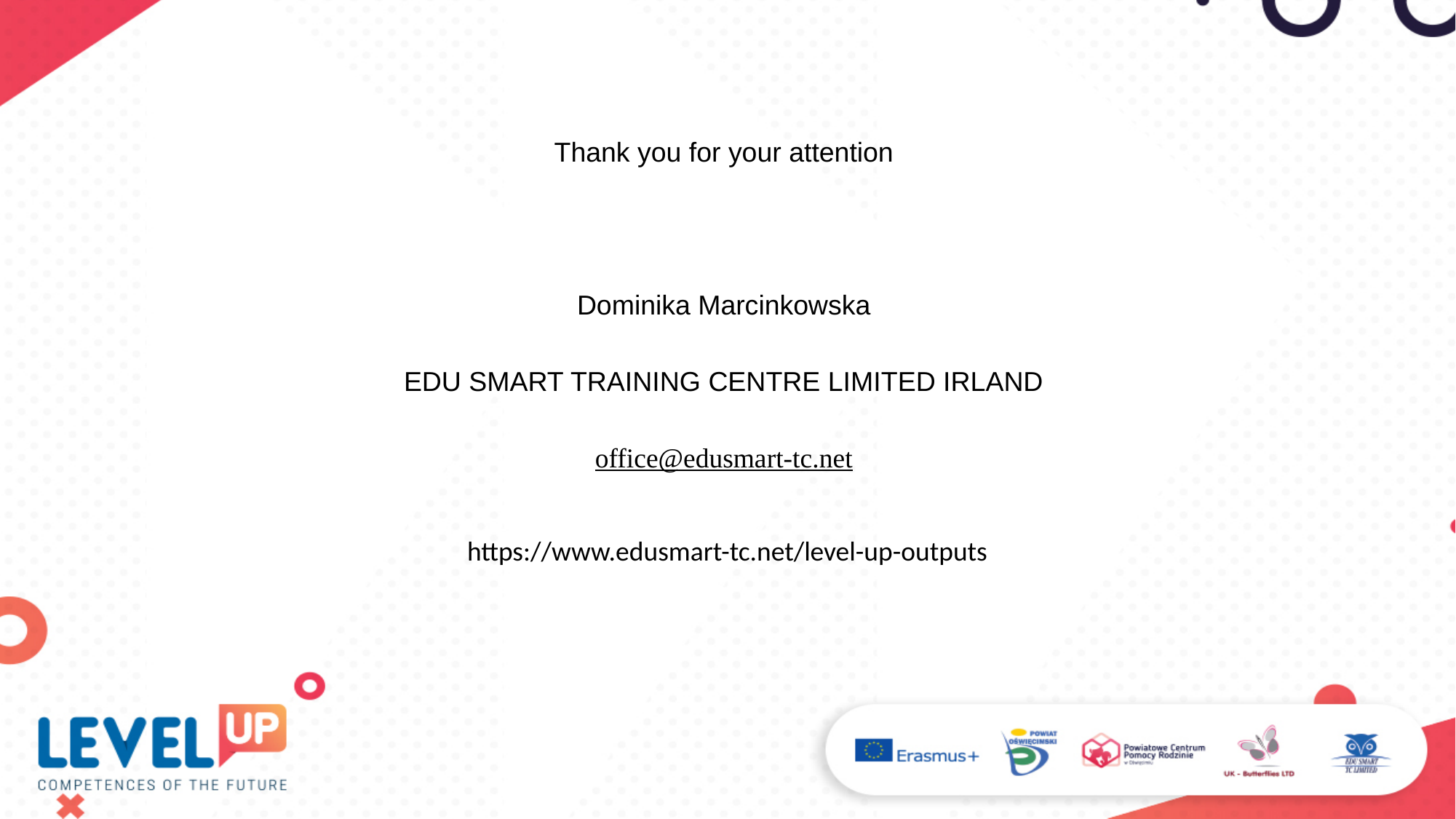

Thank you for your attention

Dominika Marcinkowska
EDU SMART TRAINING CENTRE LIMITED IRLAND
office@edusmart-tc.net

https://www.edusmart-tc.net/level-up-outputs